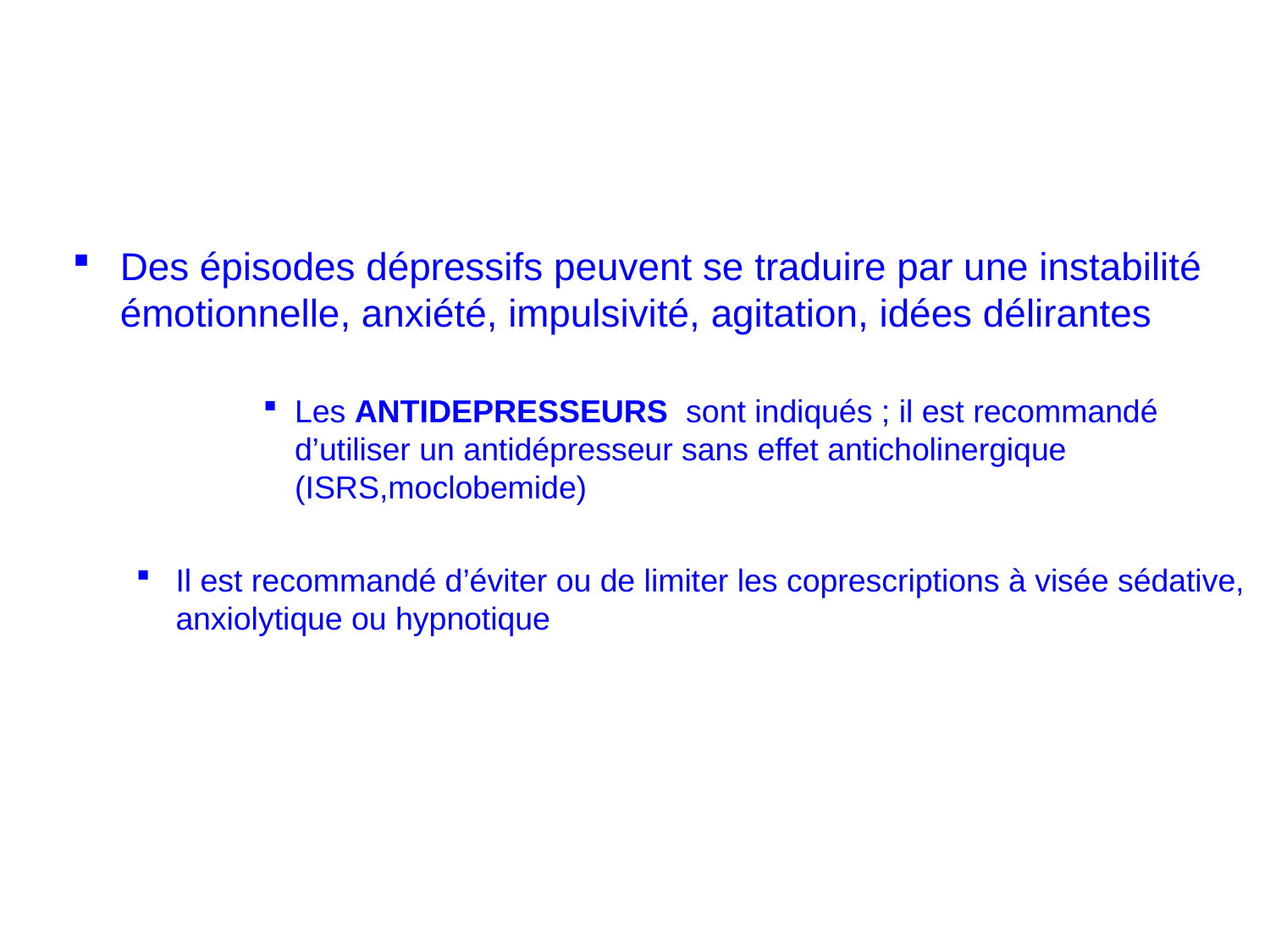

Des épisodes dépressifs peuvent se traduire par une instabilité émotionnelle, anxiété, impulsivité, agitation, idées délirantes

Les ANTIDEPRESSEURS  sont indiqués ; il est recommandé d’utiliser un antidépresseur sans effet anticholinergique (ISRS,moclobemide)

Il est recommandé d’éviter ou de limiter les coprescriptions à visée sédative, anxiolytique ou hypnotique